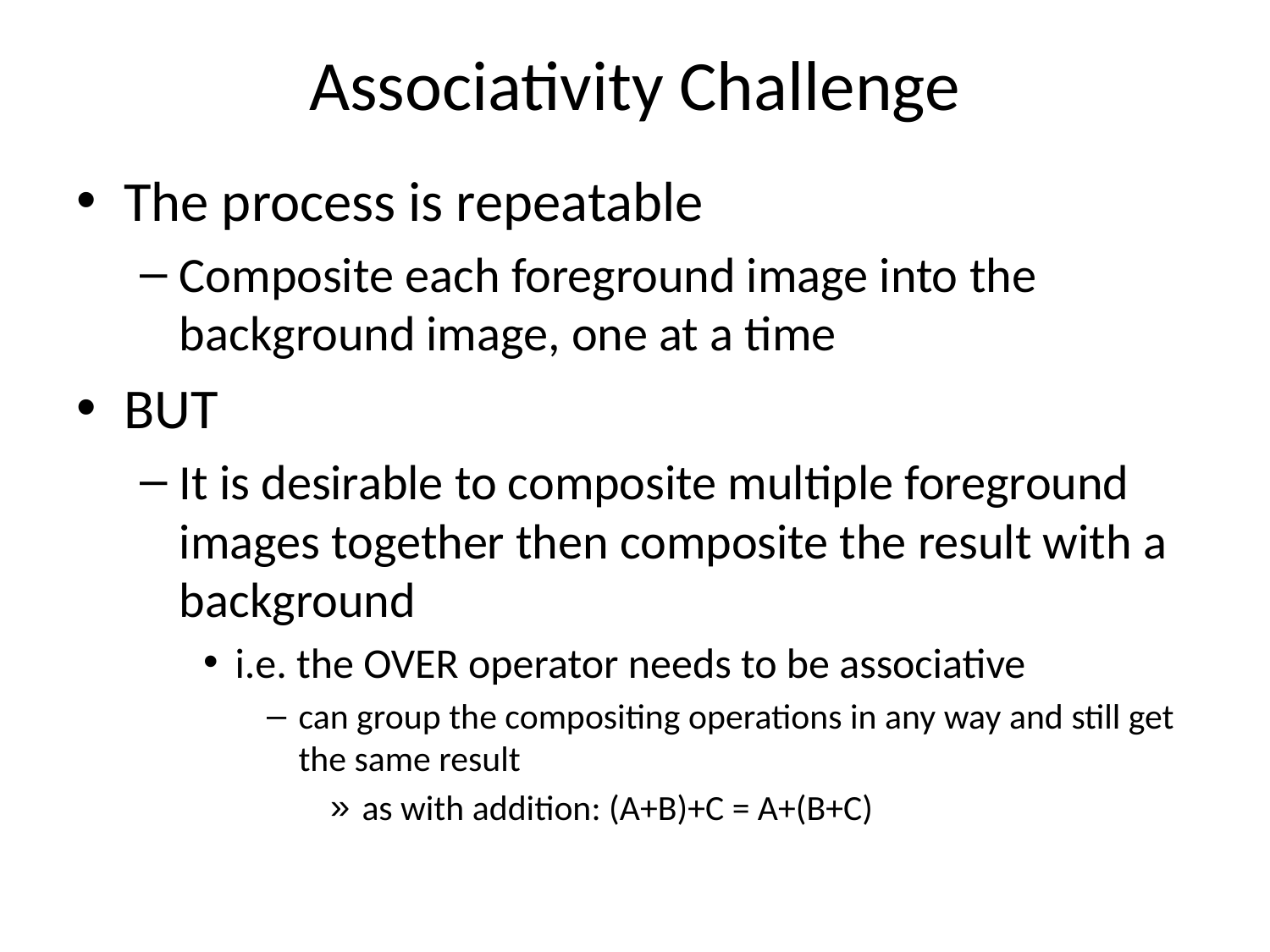

# Associativity Challenge
The process is repeatable
Composite each foreground image into the background image, one at a time
BUT
It is desirable to composite multiple foreground images together then composite the result with a background
i.e. the OVER operator needs to be associative
can group the compositing operations in any way and still get the same result
as with addition: (A+B)+C = A+(B+C)